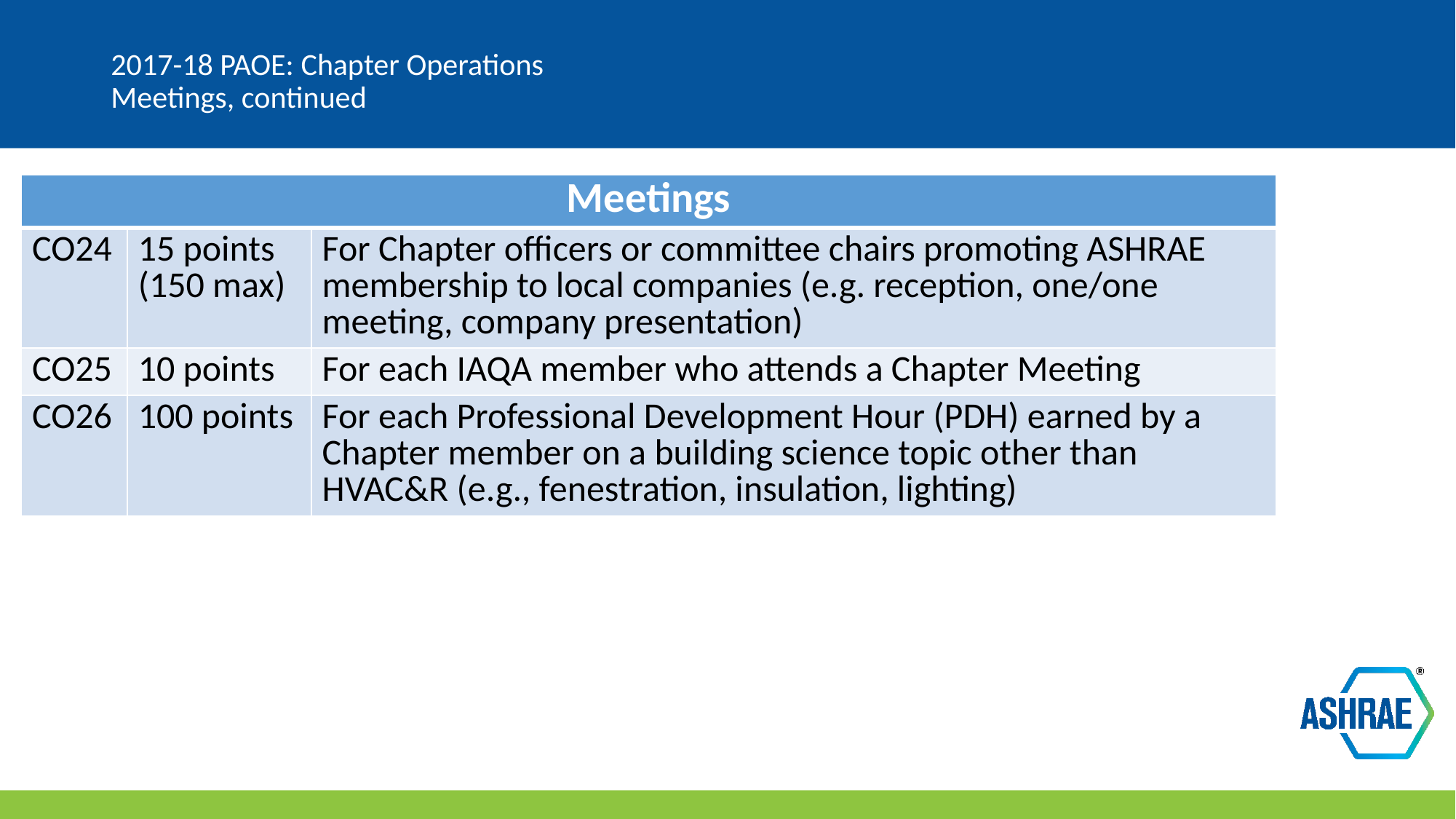

# 2017-18 PAOE: Chapter Operations Meetings, continued
| Meetings |  |  |
| --- | --- | --- |
| CO24 | 15 points (150 max) | For Chapter officers or committee chairs promoting ASHRAE membership to local companies (e.g. reception, one/one meeting, company presentation) |
| CO25 | 10 points | For each IAQA member who attends a Chapter Meeting |
| CO26 | 100 points | For each Professional Development Hour (PDH) earned by a Chapter member on a building science topic other than HVAC&R (e.g., fenestration, insulation, lighting) |